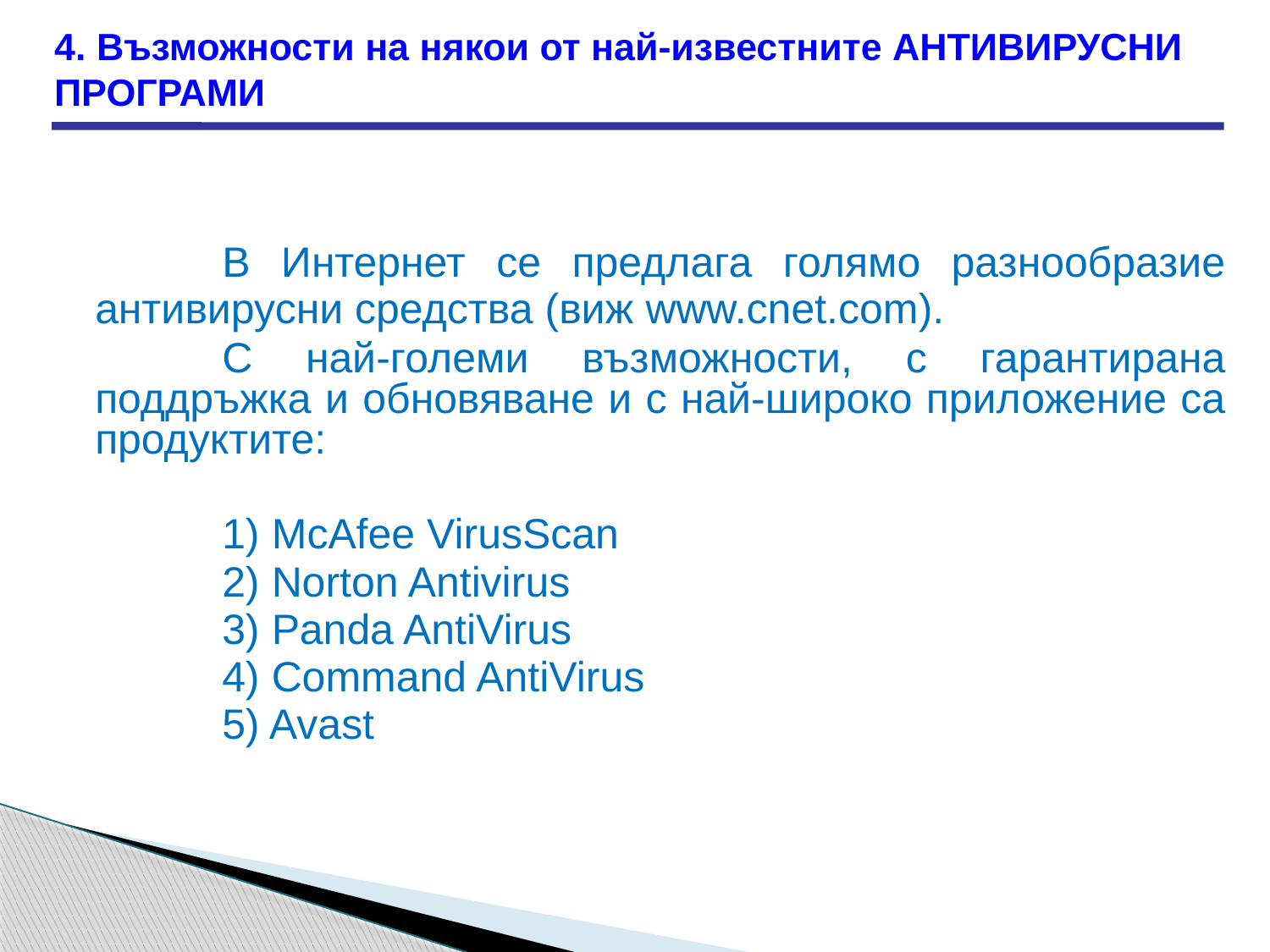

# 4. Възможности на някои от най-известните АНТИВИРУСНИ ПРОГРАМИ

		В Интернет се предлага голямо разнообразие антивирусни средства (виж www.cnet.com).
		С най-големи възможности, с гарантирана поддръжка и обновяване и с най-широко приложение са продуктите:

		1) McAfee VirusScan
		2) Norton Antivirus
		3) Panda AntiVirus
		4) Command AntiVirus
		5) Avast